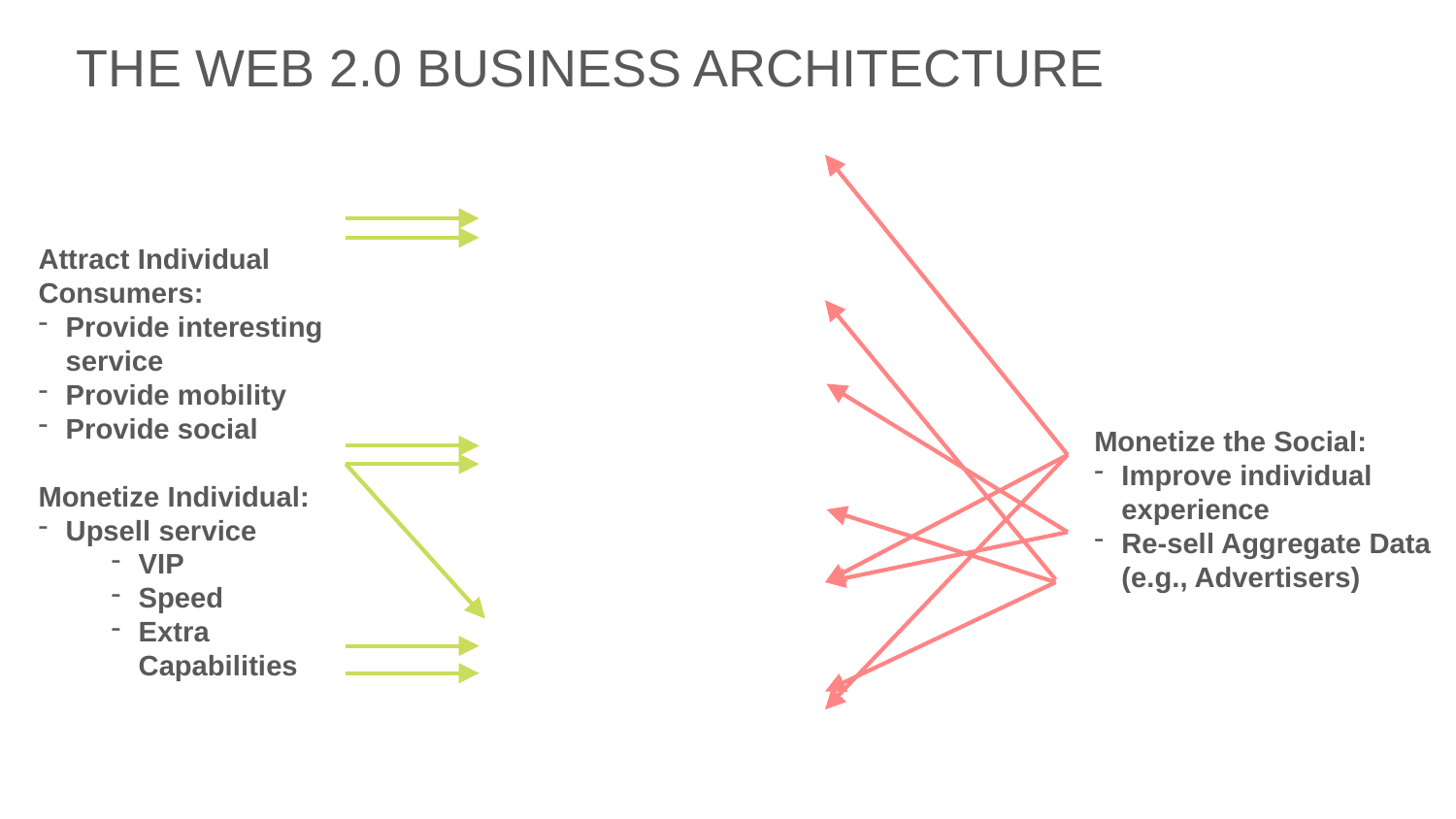

# The Web 2.0 Business Architecture

Attract Individual Consumers:
Provide interesting service
Provide mobility
Provide social

Monetize Individual:
Upsell service
VIP
Speed
Extra Capabilities
Monetize the Social:
Improve individual experience
Re-sell Aggregate Data (e.g., Advertisers)